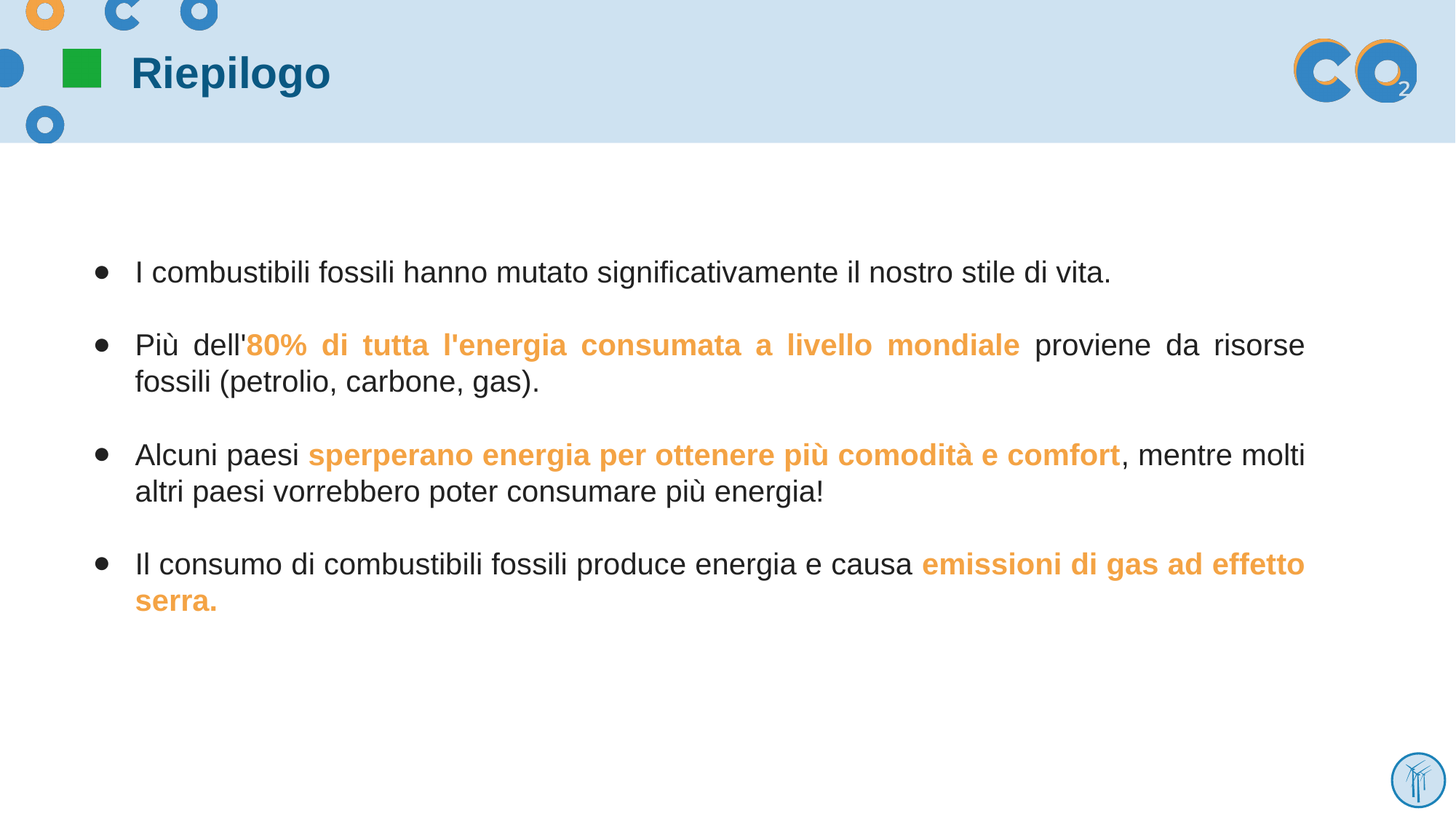

# Riepilogo

I combustibili fossili hanno mutato significativamente il nostro stile di vita.

Più dell'80% di tutta l'energia consumata a livello mondiale proviene da risorse fossili (petrolio, carbone, gas).

Alcuni paesi sperperano energia per ottenere più comodità e comfort, mentre molti altri paesi vorrebbero poter consumare più energia!

Il consumo di combustibili fossili produce energia e causa emissioni di gas ad effetto serra.